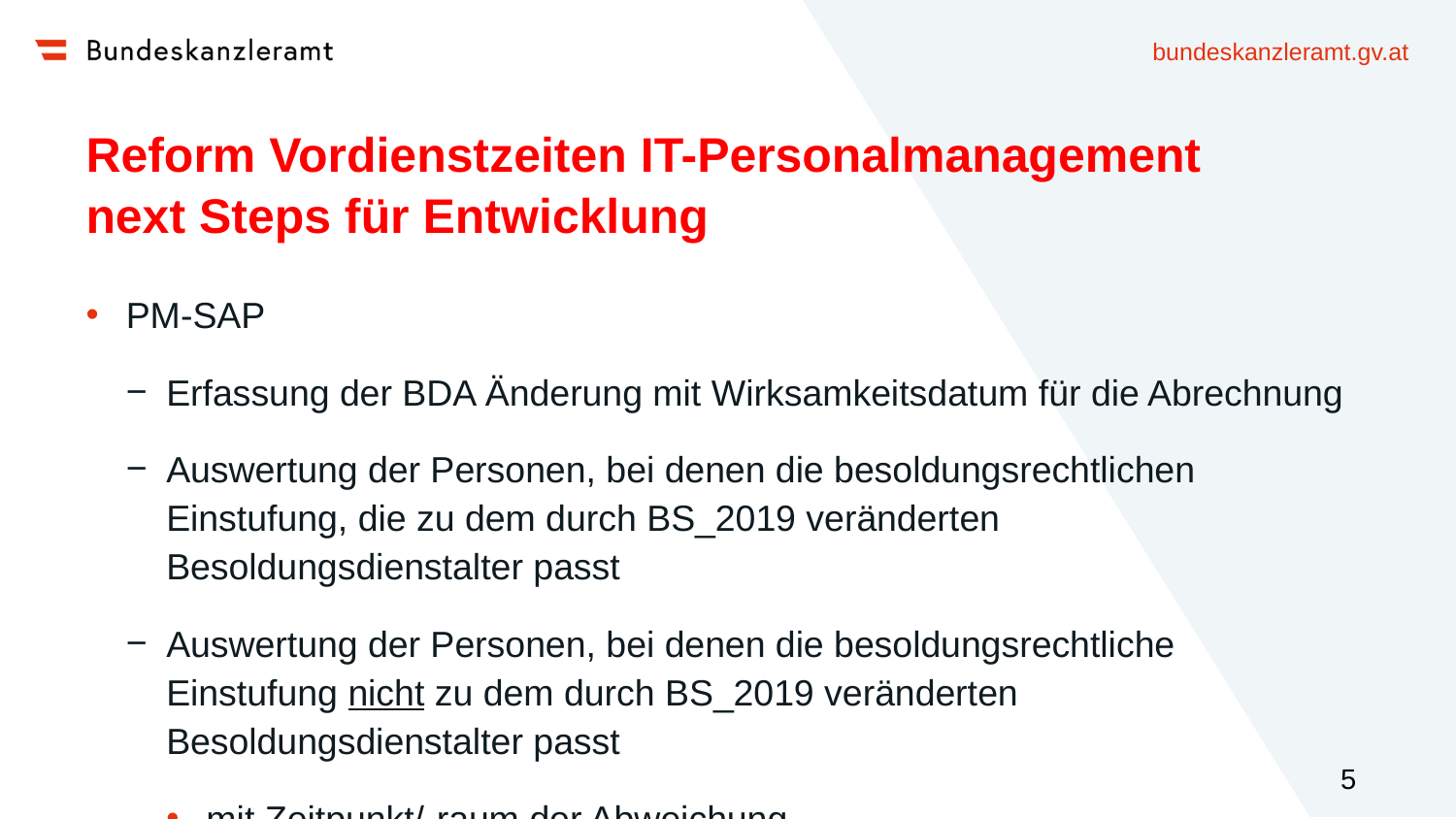

# Reform Vordienstzeiten IT-Personalmanagement next Steps für Entwicklung
PM-SAP
Erfassung der BDA Änderung mit Wirksamkeitsdatum für die Abrechnung
Auswertung der Personen, bei denen die besoldungsrechtlichen Einstufung, die zu dem durch BS_2019 veränderten Besoldungsdienstalter passt
Auswertung der Personen, bei denen die besoldungsrechtliche Einstufung nicht zu dem durch BS_2019 veränderten Besoldungsdienstalter passt
mit Zeitpunkt/-raum der Abweichung
5